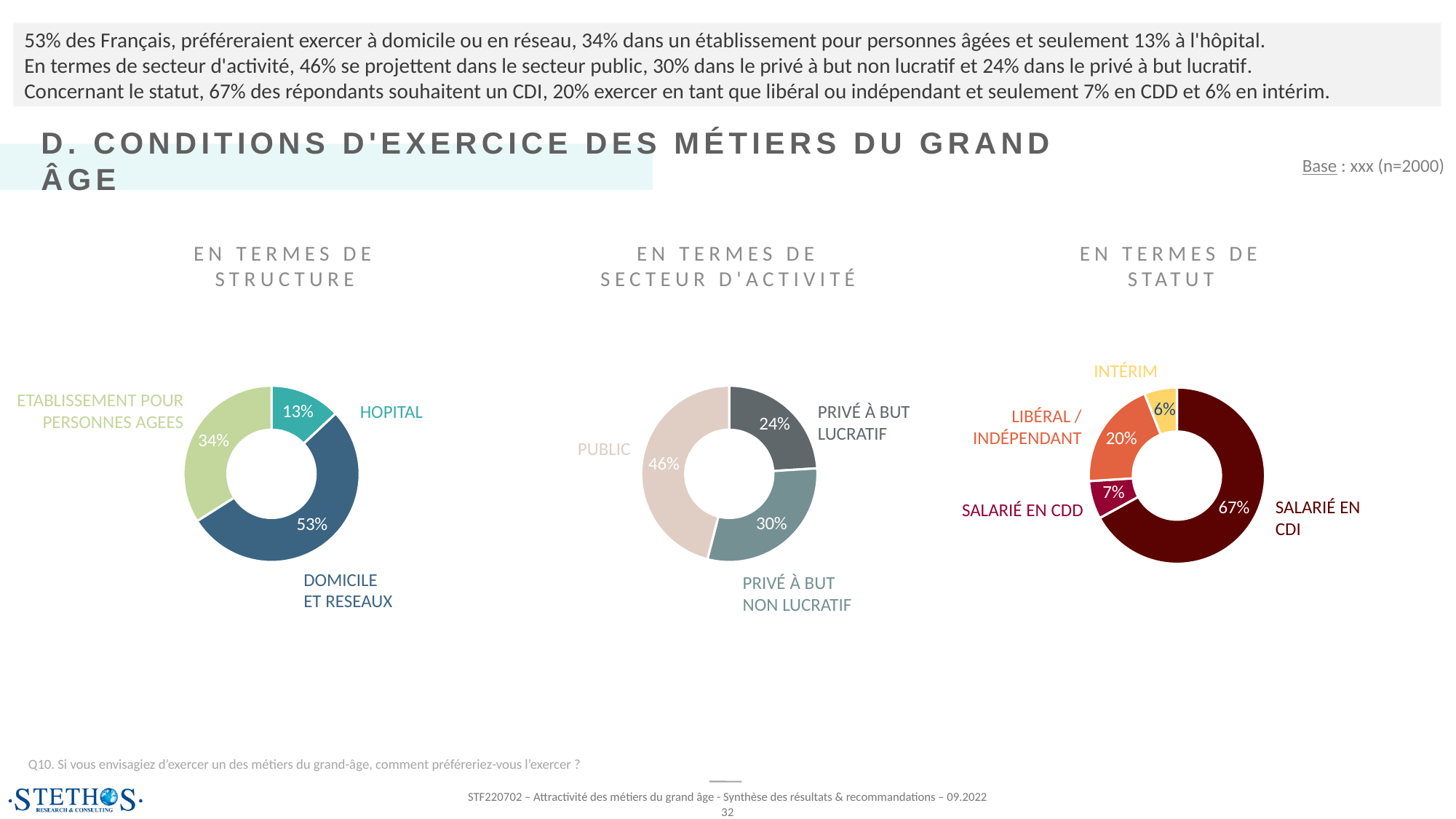

53% des Français, préféreraient exercer à domicile ou en réseau, 34% dans un établissement pour personnes âgées et seulement 13% à l'hôpital.
En termes de secteur d'activité, 46% se projettent dans le secteur public, 30% dans le privé à but non lucratif et 24% dans le privé à but lucratif.
Concernant le statut, 67% des répondants souhaitent un CDI, 20% exercer en tant que libéral ou indépendant et seulement 7% en CDD et 6% en intérim.
D. CONDITIONS D'EXERCICE DES MÉTIERS DU GRAND ÂGE

Base : xxx (n=2000)
EN TERMES DE STRUCTURE
EN TERMES DE secteur d'activité
EN TERMES DE statut
Intérim

### Chart

| Category | Mode d'exercice |
|---|---|
| Hôpital | 0.13 |
| Domicile et réseaux  | 0.53 |
| Etablissement pour personnes âgées | 0.34 |

### Chart

| Category | Mode d'exercice |
|---|---|
| Privé à but lucratif  | 0.24 |
| Privé à but non lucratif  | 0.3 |
| Public  | 0.46 |

### Chart

| Category | Mode d'exercice |
|---|---|
| Salarié en CDI | 0.67 |
| Salarié en CDD | 0.07 |
| Libéral / indépendant | 0.2 |
| Intérim | 0.06 |
ETABLISSEMENT POUR PERSONNES AGEES
HOPITAL
Privé à but lucratif
Libéral / indépendant
Public
Salarié en CDI
Salarié en CDD
DOMICILE ET RESEAUX
Privé à but non lucratif
Q10. Si vous envisagiez d’exercer un des métiers du grand-âge, comment préféreriez-vous l’exercer ?